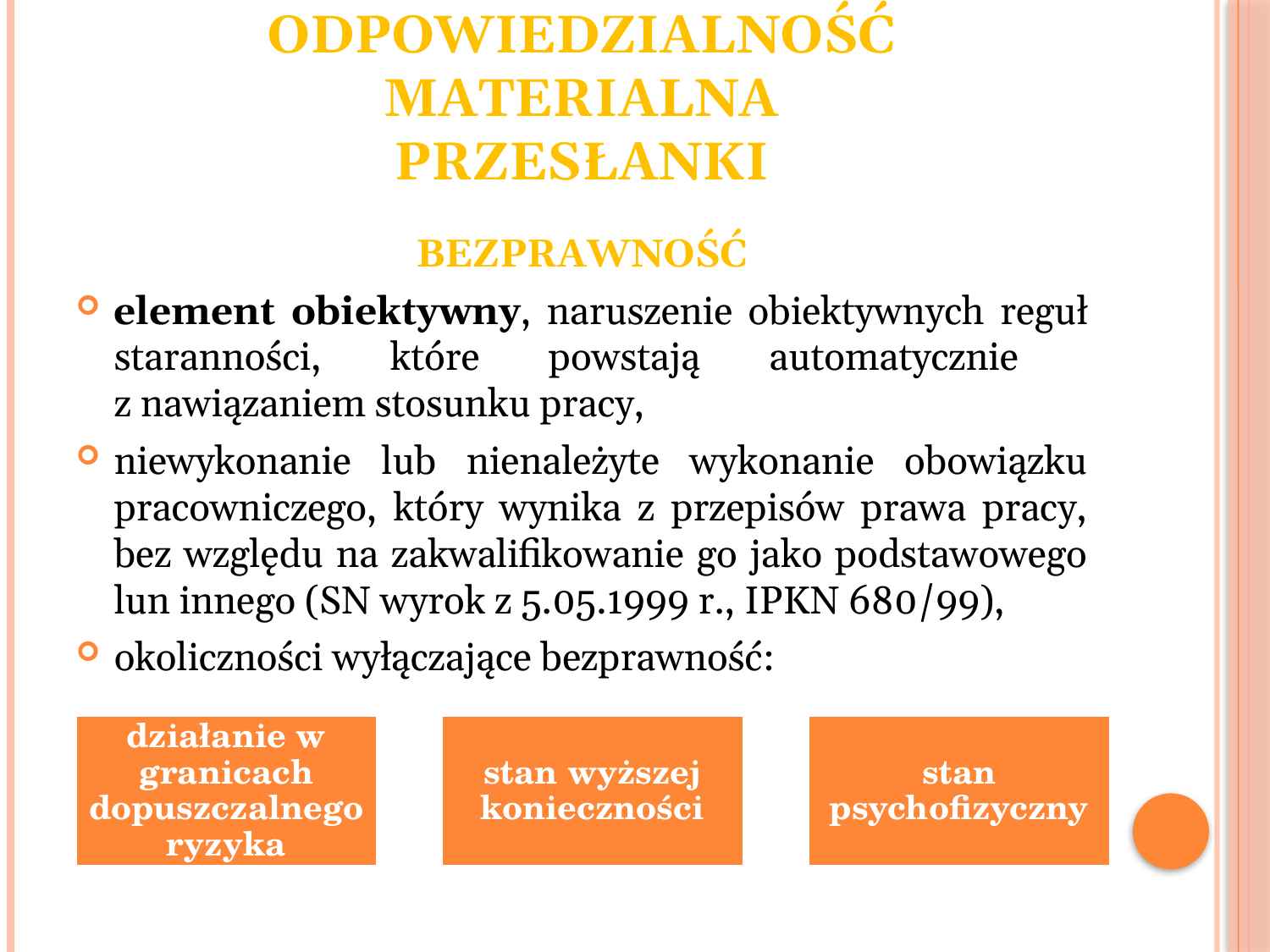

# Odpowiedzialność materialna przesłanki
Bezprawność
element obiektywny, naruszenie obiektywnych reguł staranności, które powstają automatycznie
z nawiązaniem stosunku pracy,
niewykonanie lub nienależyte wykonanie obowiązku pracowniczego, który wynika z przepisów prawa pracy, bez względu na zakwalifikowanie go jako podstawowego lun innego (SN wyrok z 5.05.1999 r., IPKN 680/99),
okoliczności wyłączające bezprawność:

działanie w granicach dopuszczalnego ryzyka
stan wyższej konieczności
stan psychofizyczny